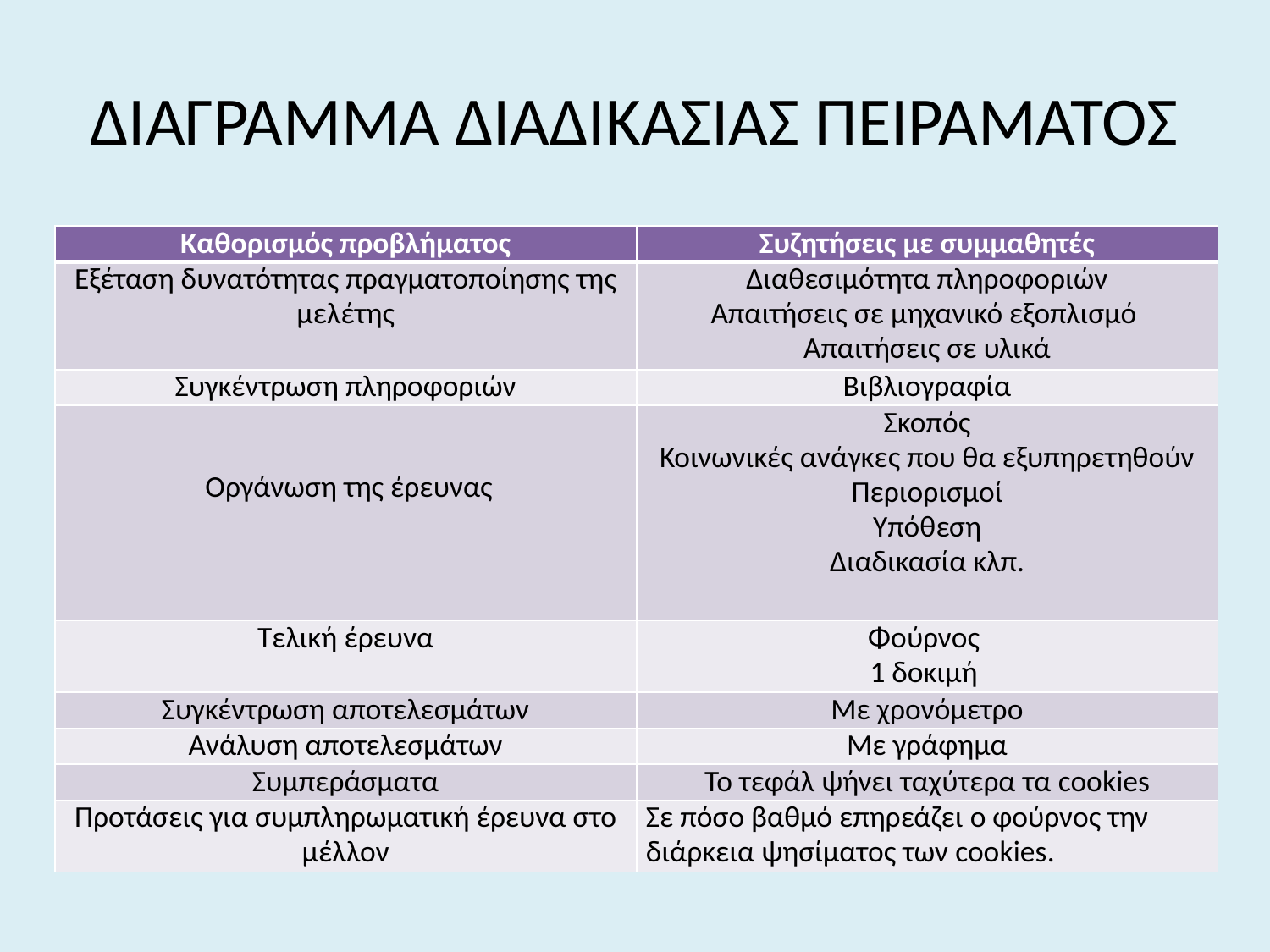

# ΔΙΑΓΡΑΜΜΑ ΔΙΑΔΙΚΑΣΙΑΣ ΠΕΙΡΑΜΑΤΟΣ
| Καθορισμός προβλήματος | Συζητήσεις με συμμαθητές |
| --- | --- |
| Εξέταση δυνατότητας πραγματοποίησης της μελέτης | Διαθεσιμότητα πληροφοριών Απαιτήσεις σε μηχανικό εξοπλισμό Απαιτήσεις σε υλικά |
| Συγκέντρωση πληροφοριών | Βιβλιογραφία |
| Οργάνωση της έρευνας | Σκοπός Κοινωνικές ανάγκες που θα εξυπηρετηθούν Περιορισμοί Υπόθεση Διαδικασία κλπ. |
| Τελική έρευνα | Φούρνος 1 δοκιμή |
| Συγκέντρωση αποτελεσμάτων | Με χρονόμετρο |
| Ανάλυση αποτελεσμάτων | Με γράφημα |
| Συμπεράσματα | Το τεφάλ ψήνει ταχύτερα τα cookies |
| Προτάσεις για συμπληρωματική έρευνα στο μέλλον | Σε πόσο βαθμό επηρεάζει ο φούρνος την διάρκεια ψησίματος των cookies. |